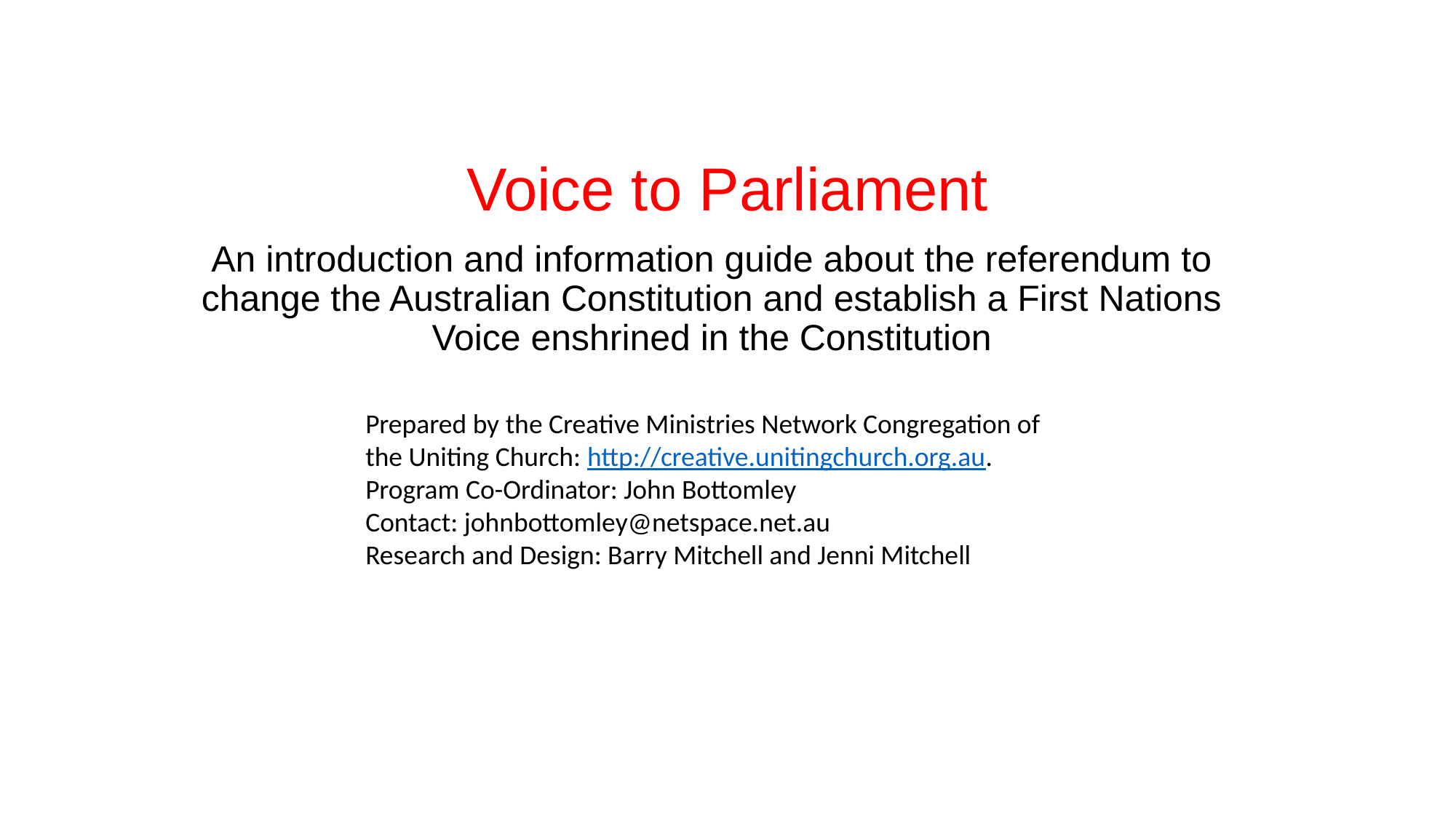

# Voice to Parliament
An introduction and information guide about the referendum to change the Australian Constitution and establish a First Nations Voice enshrined in the Constitution
Prepared by the Creative Ministries Network Congregation of the Uniting Church: http://creative.unitingchurch.org.au.
Program Co-Ordinator: John Bottomley
Contact: johnbottomley@netspace.net.au
Research and Design: Barry Mitchell and Jenni Mitchell